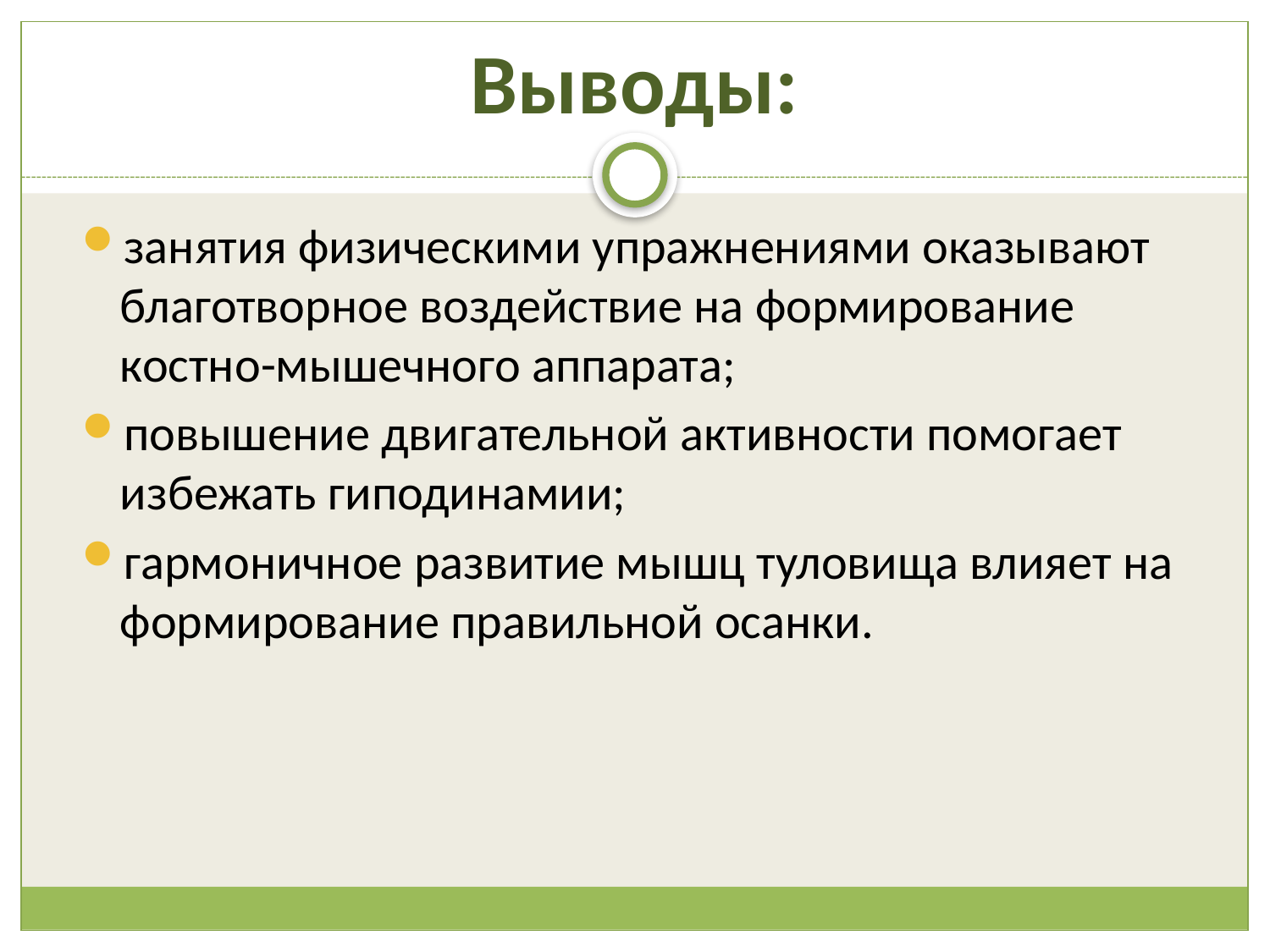

# Выводы:
занятия физическими упражнениями оказывают благотворное воздействие на формирование костно-мышечного аппарата;
повышение двигательной активности помогает избежать гиподинамии;
гармоничное развитие мышц туловища влияет на формирование правильной осанки.